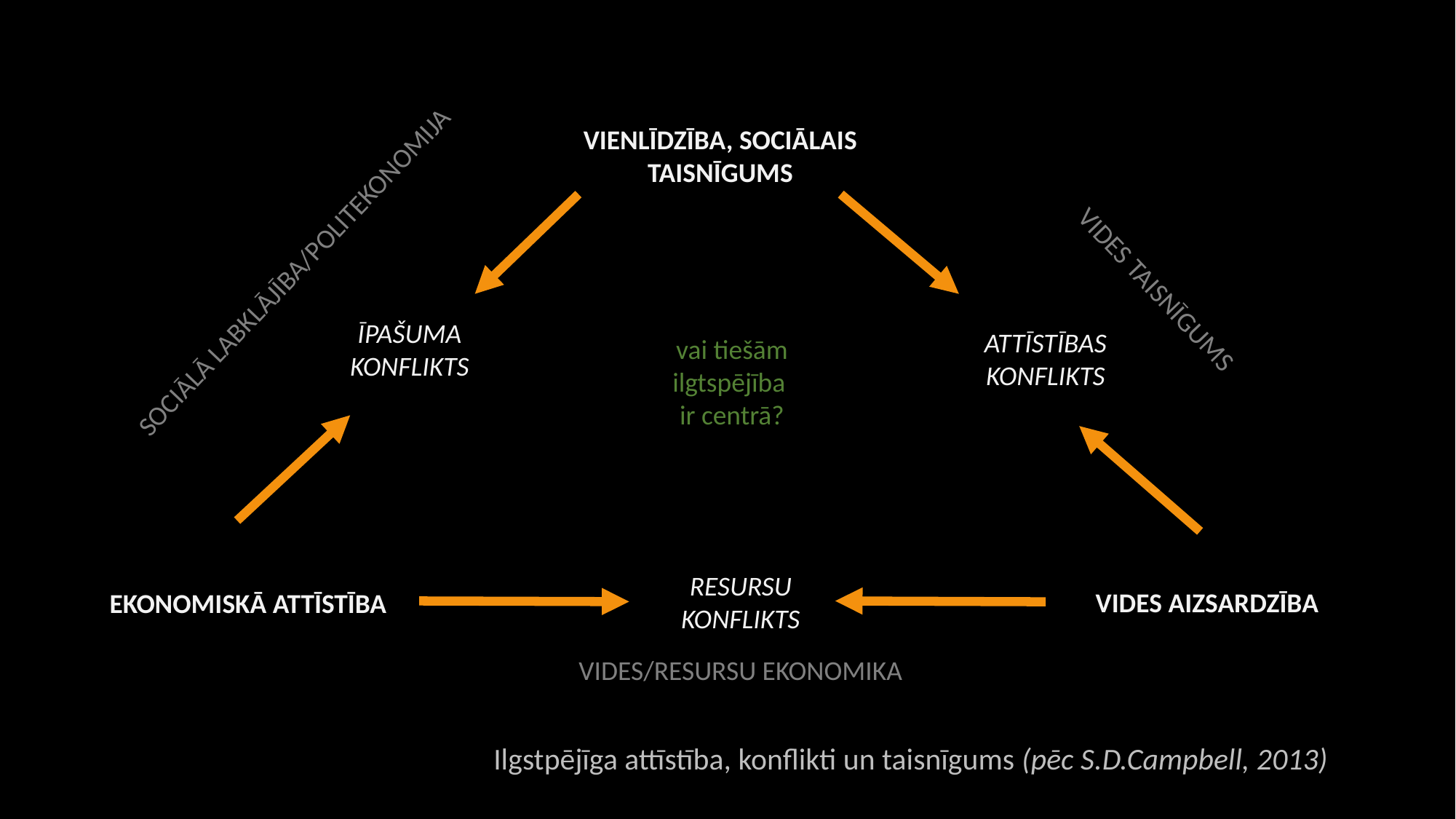

VIENLĪDZĪBA, SOCIĀLAIS TAISNĪGUMS
SOCIĀLĀ LABKLĀJĪBA/POLITEKONOMIJA
VIDES TAISNĪGUMS
ĪPAŠUMA KONFLIKTS
ATTĪSTĪBAS KONFLIKTS
vai tiešām ilgtspējība
ir centrā?
RESURSU KONFLIKTS
VIDES AIZSARDZĪBA
EKONOMISKĀ ATTĪSTĪBA
VIDES/RESURSU EKONOMIKA
Ilgstpējīga attīstība, konflikti un taisnīgums (pēc S.D.Campbell, 2013)